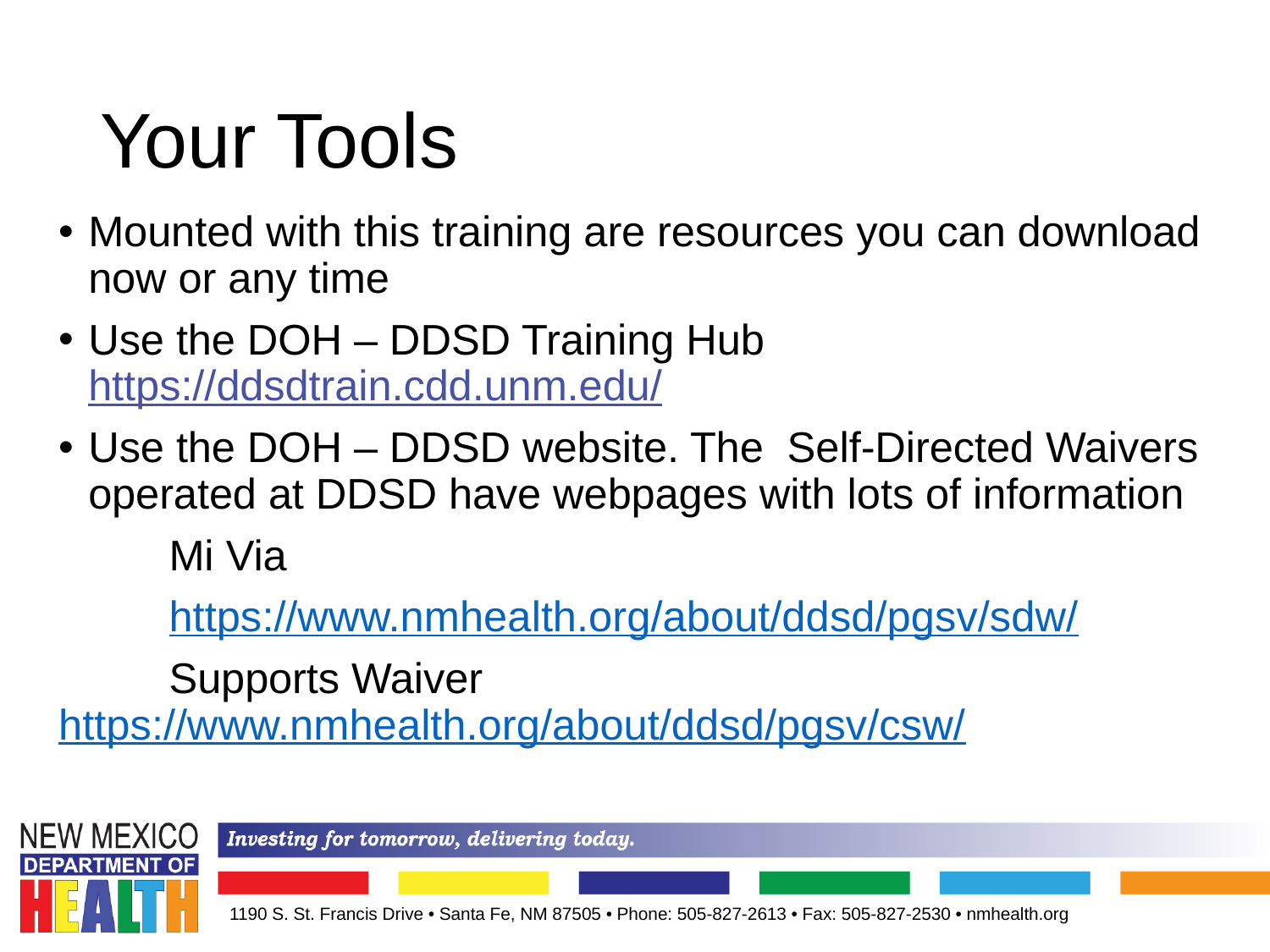

20
# Your Tools
Mounted with this training are resources you can download now or any time
Use the DOH – DDSD Training Hub https://ddsdtrain.cdd.unm.edu/
Use the DOH – DDSD website. The  Self-Directed Waivers operated at DDSD have webpages with lots of information
	Mi Via
	https://www.nmhealth.org/about/ddsd/pgsv/sdw/
	Supports Waiver 	https://www.nmhealth.org/about/ddsd/pgsv/csw/